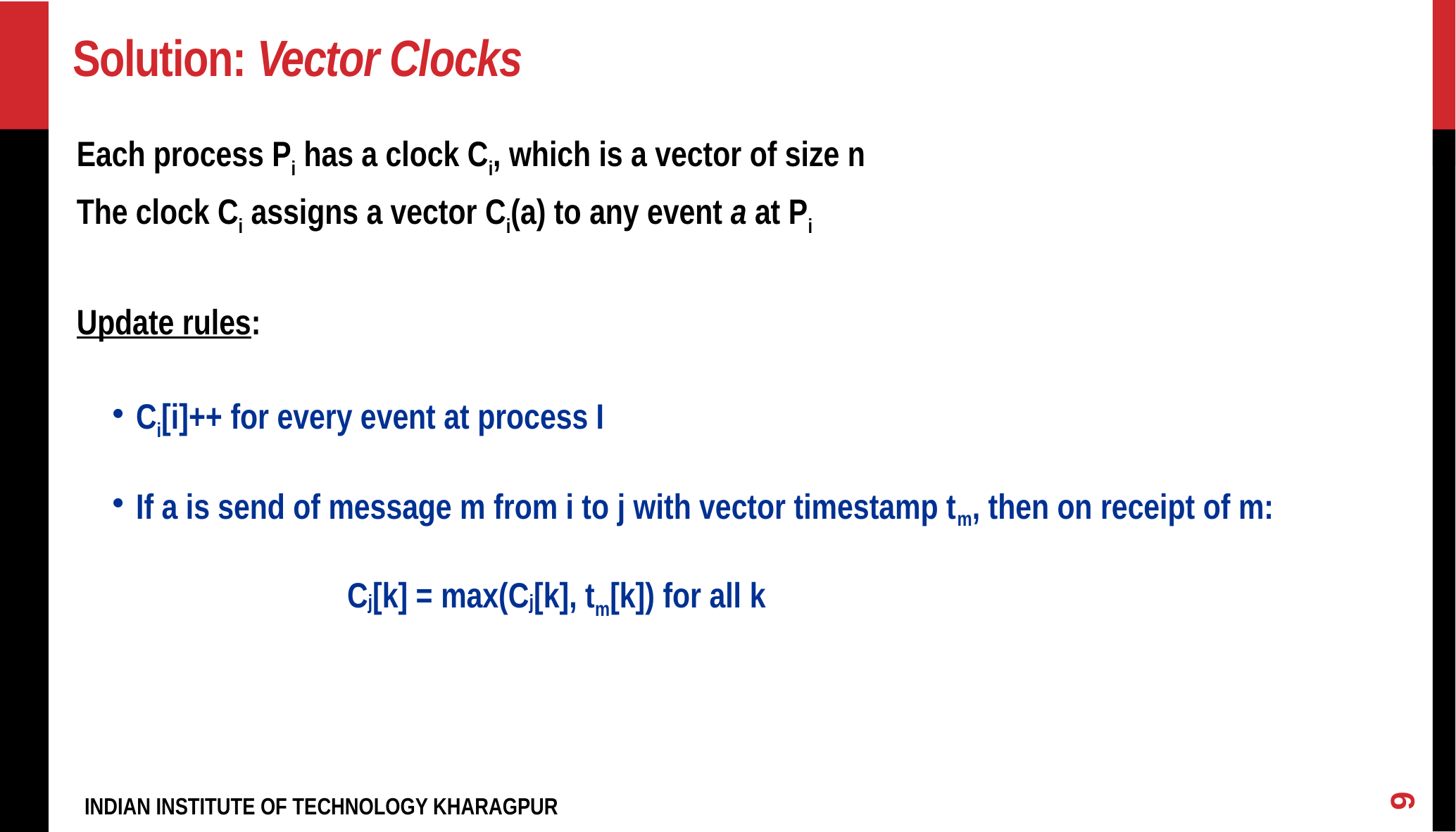

# Solution: Vector Clocks
Each process Pi has a clock Ci, which is a vector of size n
The clock Ci assigns a vector Ci(a) to any event a at Pi

Update rules:

Ci[i]++ for every event at process I

If a is send of message m from i to j with vector timestamp tm, then on receipt of m:

			Cj[k] = max(Cj[k], tm[k]) for all k
9
INDIAN INSTITUTE OF TECHNOLOGY KHARAGPUR